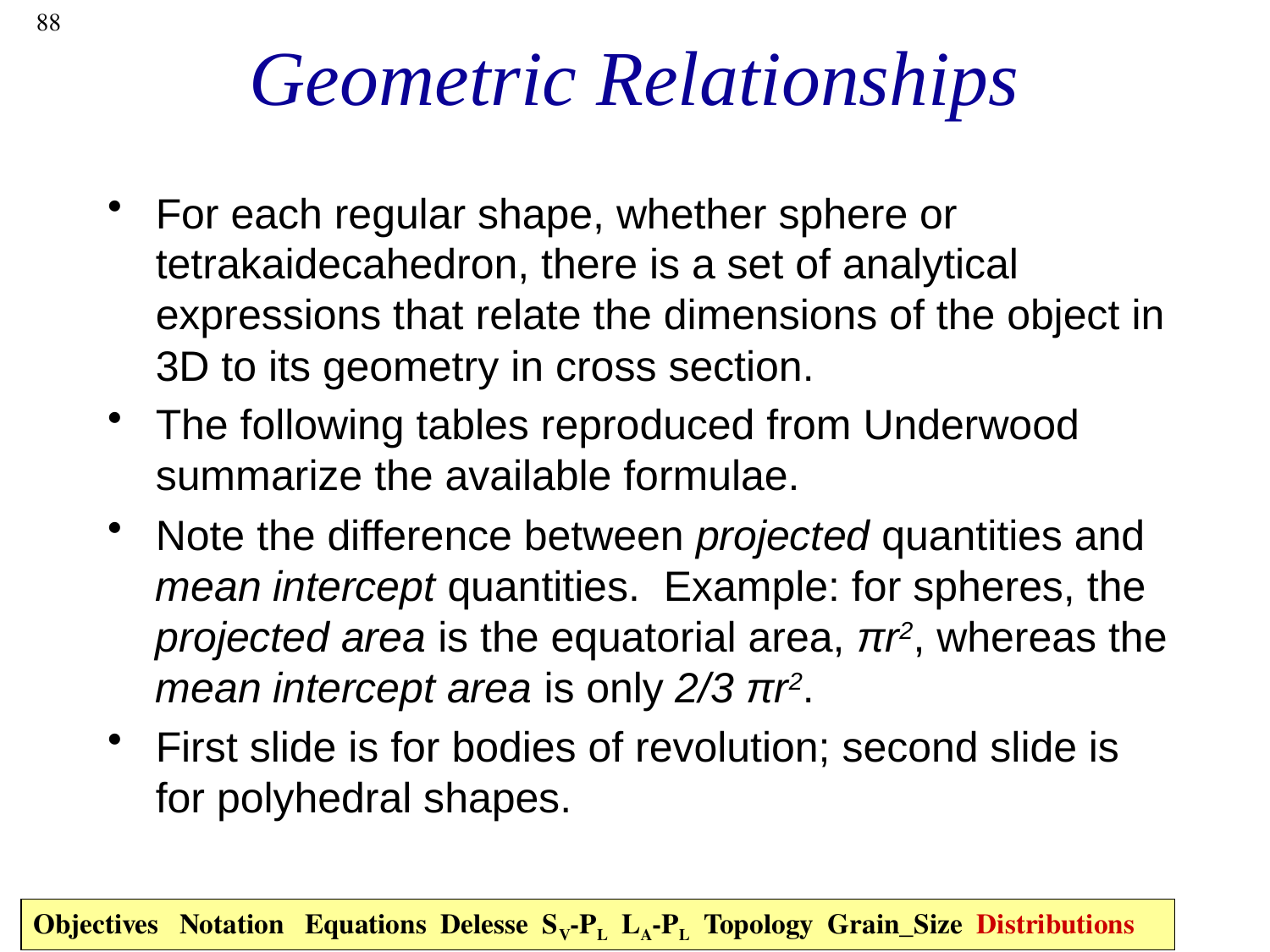

88
# Geometric Relationships
For each regular shape, whether sphere or tetrakaidecahedron, there is a set of analytical expressions that relate the dimensions of the object in 3D to its geometry in cross section.
The following tables reproduced from Underwood summarize the available formulae.
Note the difference between projected quantities and mean intercept quantities.  Example: for spheres, the projected area is the equatorial area, πr2, whereas the mean intercept area is only 2/3 πr2.
First slide is for bodies of revolution; second slide is for polyhedral shapes.
Objectives   Notation   Equations  Delesse  SV-PL  LA-PL  Topology  Grain_Size  Distributions